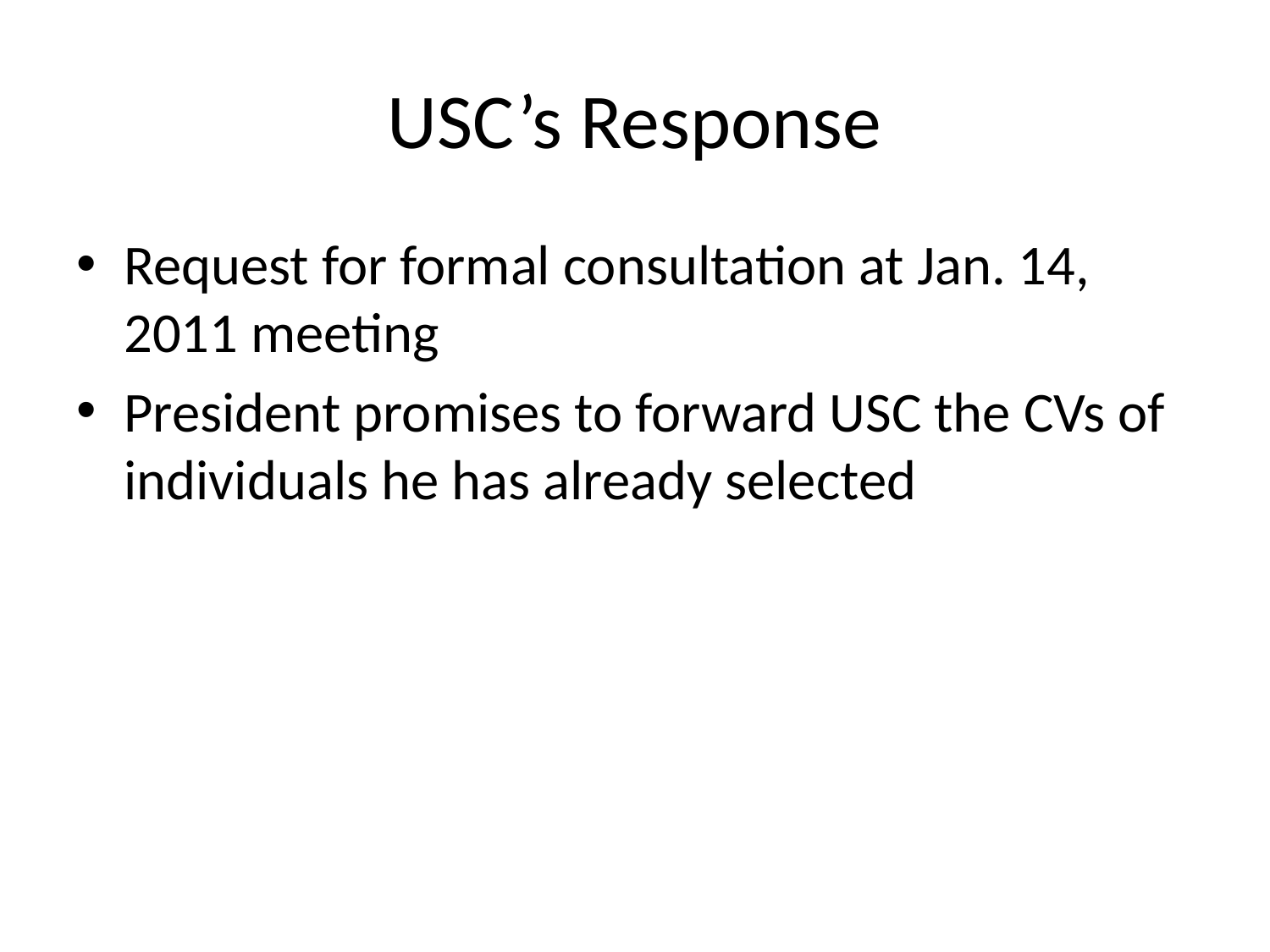

# USC’s Response
Request for formal consultation at Jan. 14, 2011 meeting
President promises to forward USC the CVs of individuals he has already selected